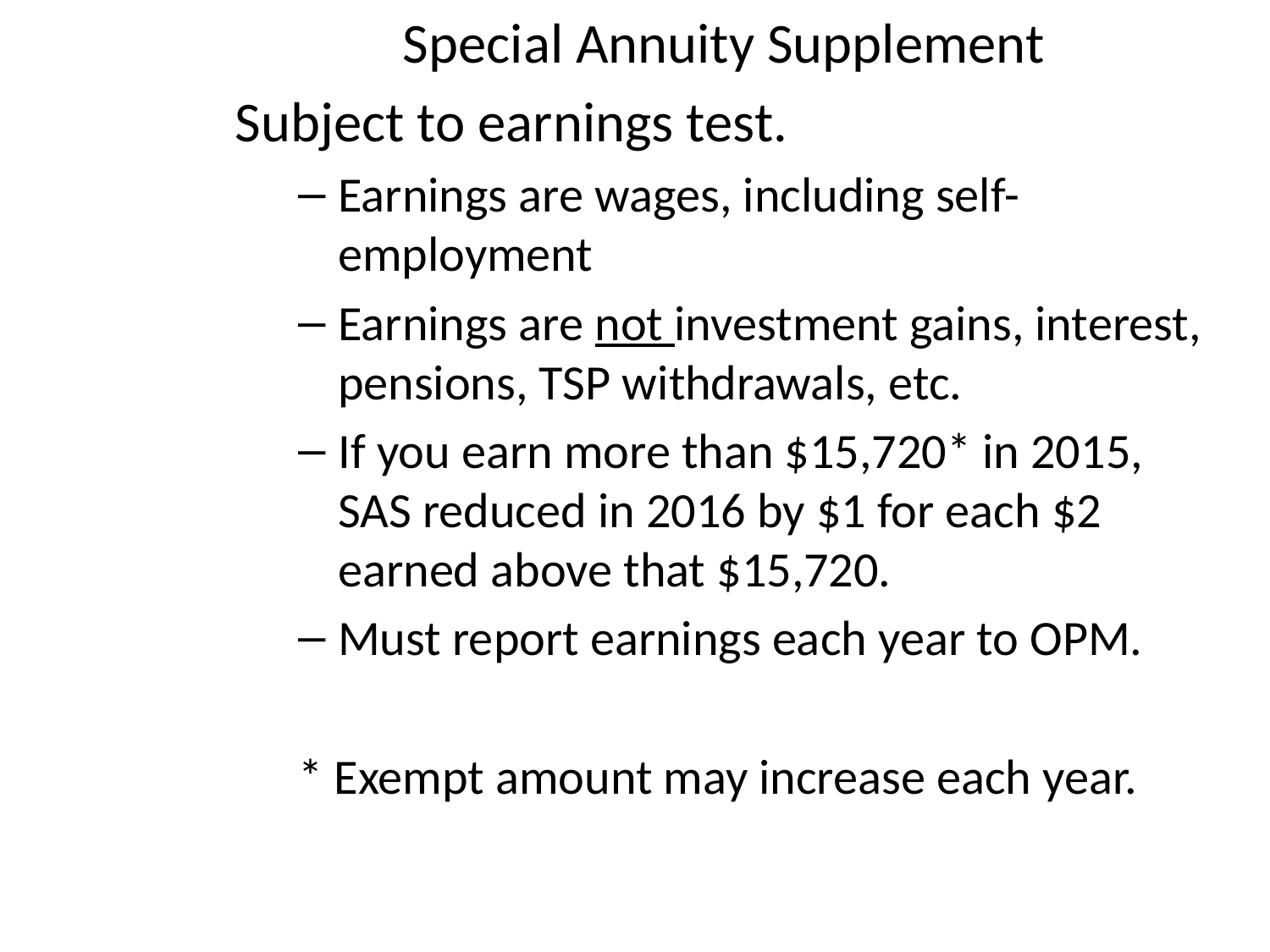

# Special Annuity Supplement
Subject to earnings test.
Earnings are wages, including self-employment
Earnings are not investment gains, interest, pensions, TSP withdrawals, etc.
If you earn more than $15,720* in 2015, SAS reduced in 2016 by $1 for each $2 earned above that $15,720.
Must report earnings each year to OPM.

* Exempt amount may increase each year.